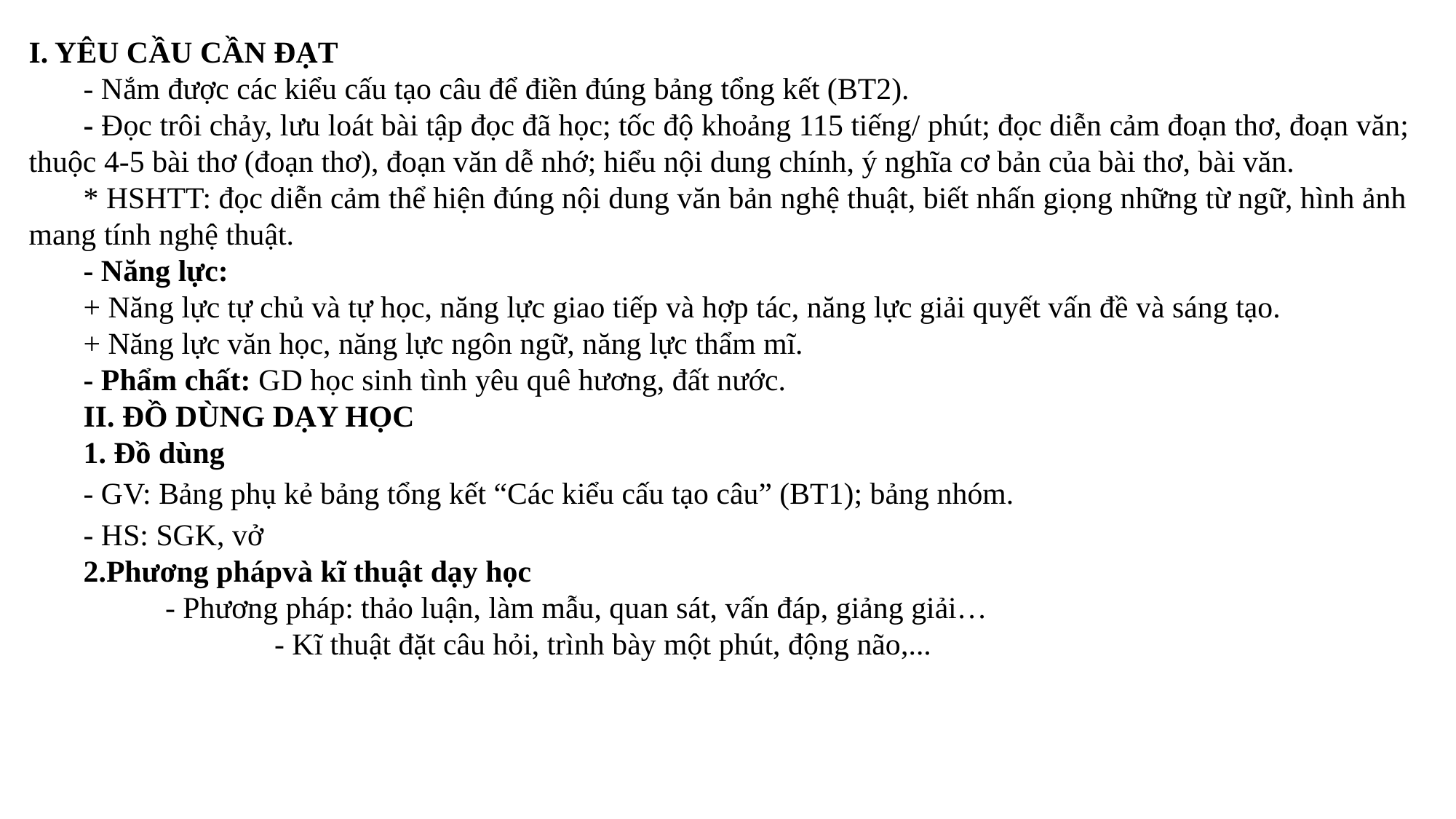

I. YÊU CẦU CẦN ĐẠT
- Nắm được các kiểu cấu tạo câu để điền đúng bảng tổng kết (BT2).
- Đọc trôi chảy, l­ưu loát bài tập đọc đã học; tốc độ khoảng 115 tiếng/ phút; đọc diễn cảm đoạn thơ, đoạn văn; thuộc 4-5 bài thơ (đoạn thơ), đoạn văn dễ nhớ; hiểu nội dung chính, ý nghĩa cơ bản của bài thơ, bài văn.
* HSHTT: đọc diễn cảm thể hiện đúng nội dung văn bản nghệ thuật, biết nhấn giọng những từ ngữ, hình ảnh mang tính nghệ thuật.
- Năng lực:
+ Năng lực tự chủ và tự học, năng lực giao tiếp và hợp tác, năng lực giải quyết vấn đề và sáng tạo.
+ Năng lực văn học, năng lực ngôn ngữ, năng lực thẩm mĩ.
- Phẩm chất: GD học sinh tình yêu quê hư­ơng, đất nước.
II. ĐỒ DÙNG DẠY HỌC
1. Đồ dùng
- GV: Bảng phụ kẻ bảng tổng kết “Các kiểu cấu tạo câu” (BT1); bảng nhóm.
- HS: SGK, vở
2.Phương phápvà kĩ thuật dạy học
     	- Phương pháp: thảo luận, làm mẫu, quan sát, vấn đáp, giảng giải…
    		- Kĩ thuật đặt câu hỏi, trình bày một phút, động não,...